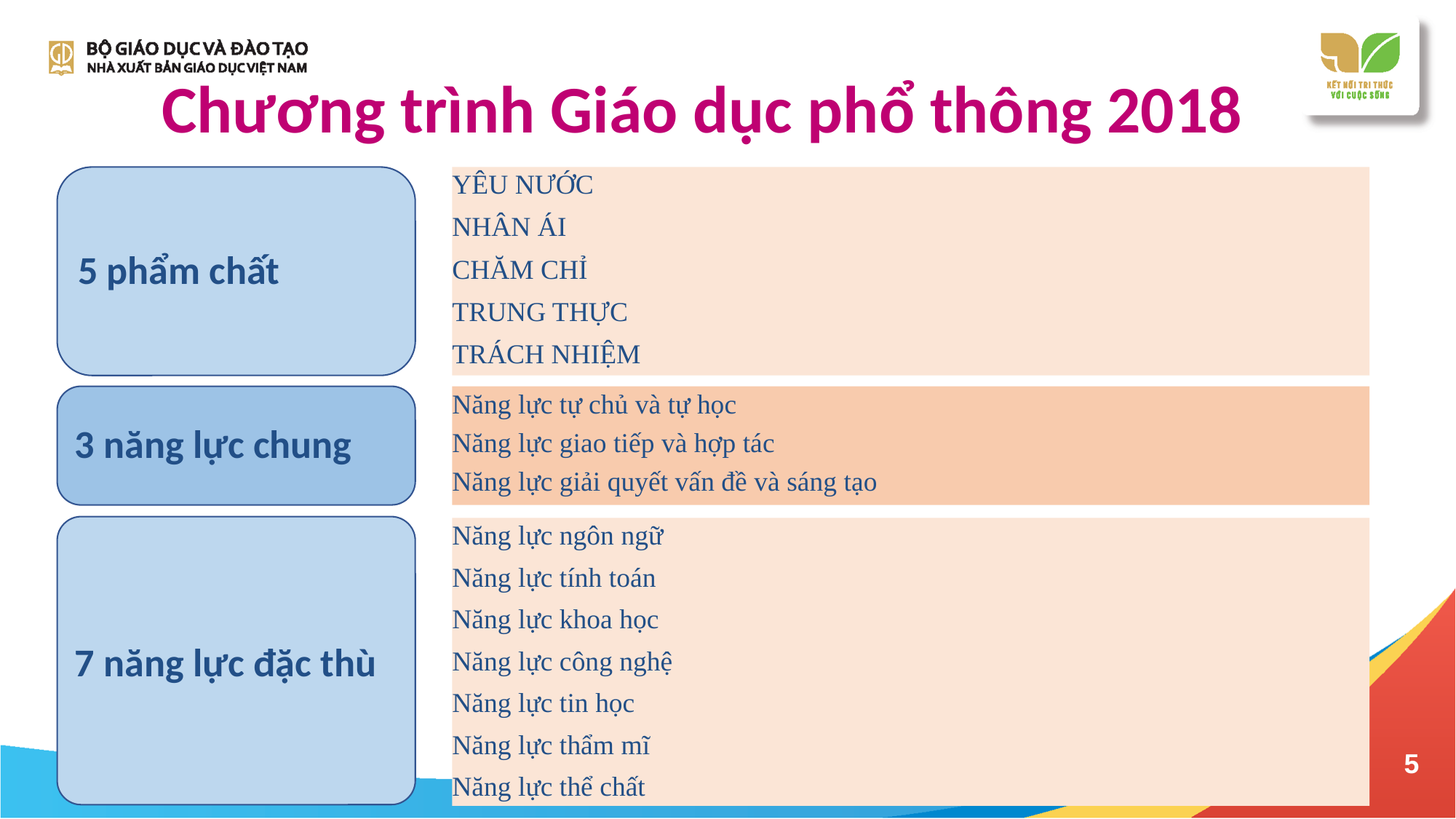

# Chương trình Giáo dục phổ thông 2018
5 phẩm chất
YÊU NƯỚC
NHÂN ÁI
CHĂM CHỈ
TRUNG THỰC
TRÁCH NHIỆM
3 năng lực chung
Năng lực tự chủ và tự học
Năng lực giao tiếp và hợp tác
Năng lực giải quyết vấn đề và sáng tạo
7 năng lực đặc thù
Năng lực ngôn ngữ
Năng lực tính toán
Năng lực khoa học
Năng lực công nghệ
Năng lực tin học
Năng lực thẩm mĩ
Năng lực thể chất